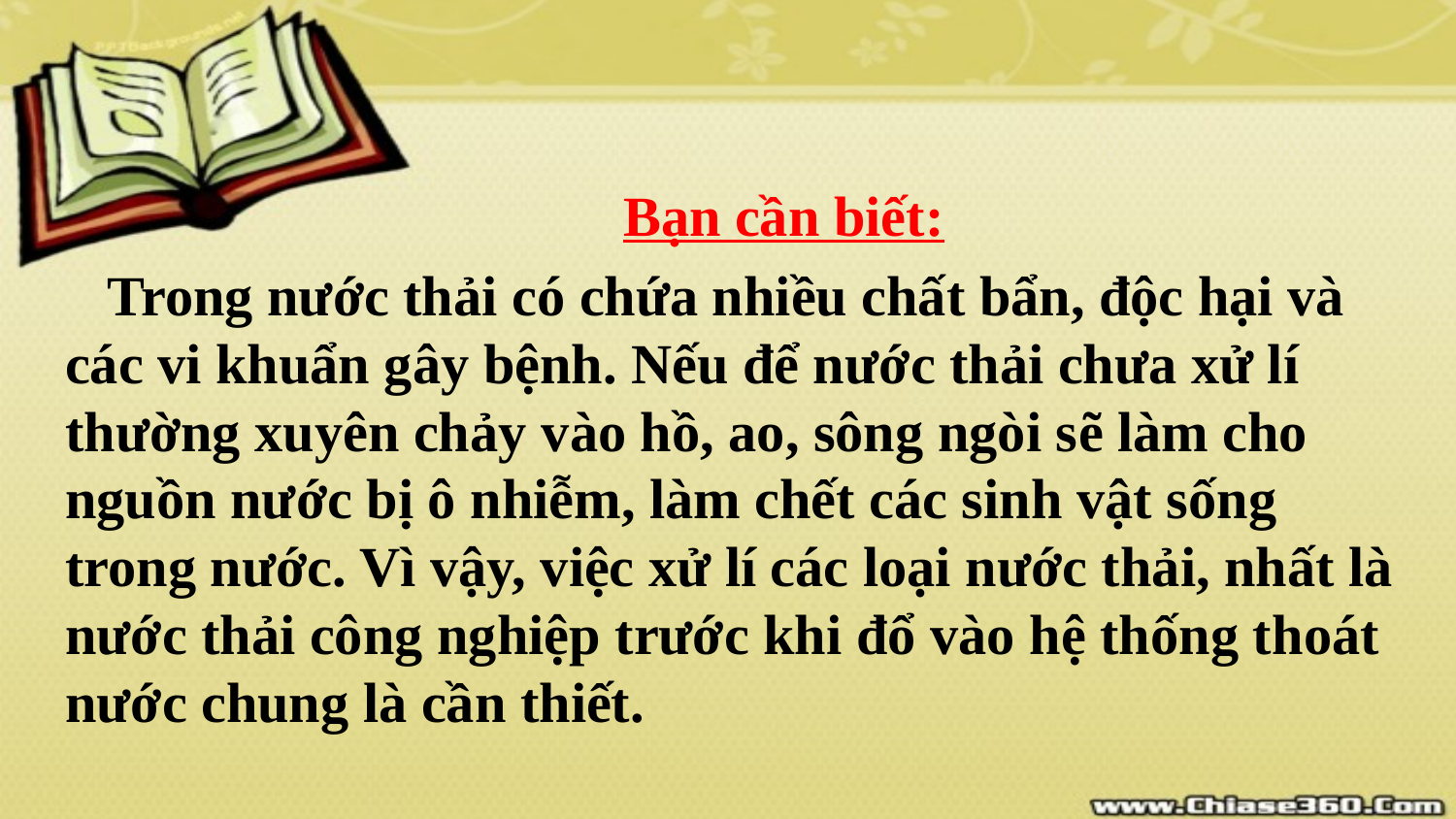

Bạn cần biết:
   Trong nước thải có chứa nhiều chất bẩn, độc hại và các vi khuẩn gây bệnh. Nếu để nước thải chưa xử lí thường xuyên chảy vào hồ, ao, sông ngòi sẽ làm cho nguồn nước bị ô nhiễm, làm chết các sinh vật sống trong nước. Vì vậy, việc xử lí các loại nước thải, nhất là nước thải công nghiệp trước khi đổ vào hệ thống thoát nước chung là cần thiết.